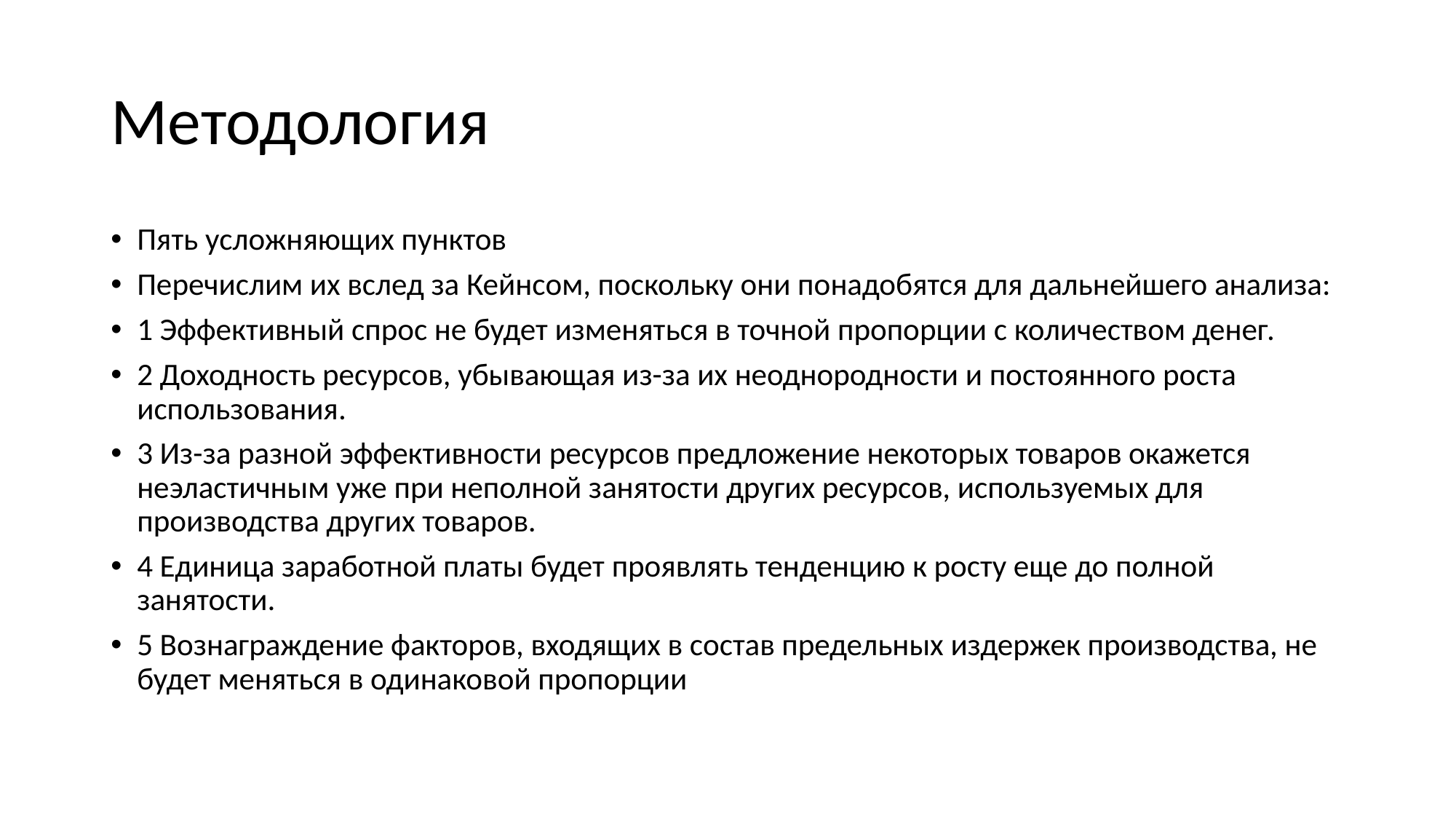

# Методология
Пять усложняющих пунктов
Перечислим их вслед за Кейнсом, поскольку они понадобятся для дальнейшего анализа:
1 Эффективный спрос не будет изменяться в точной пропорции с количеством денег.
2 Доходность ресурсов, убывающая из-за их неоднородности и постоянного роста использования.
3 Из-за разной эффективности ресурсов предложение некоторых товаров окажется неэластичным уже при неполной занятости других ресурсов, используемых для производства других товаров.
4 Единица заработной платы будет проявлять тенденцию к росту еще до полной занятости.
5 Вознаграждение факторов, входящих в состав предельных издержек производства, не будет меняться в одинаковой пропорции